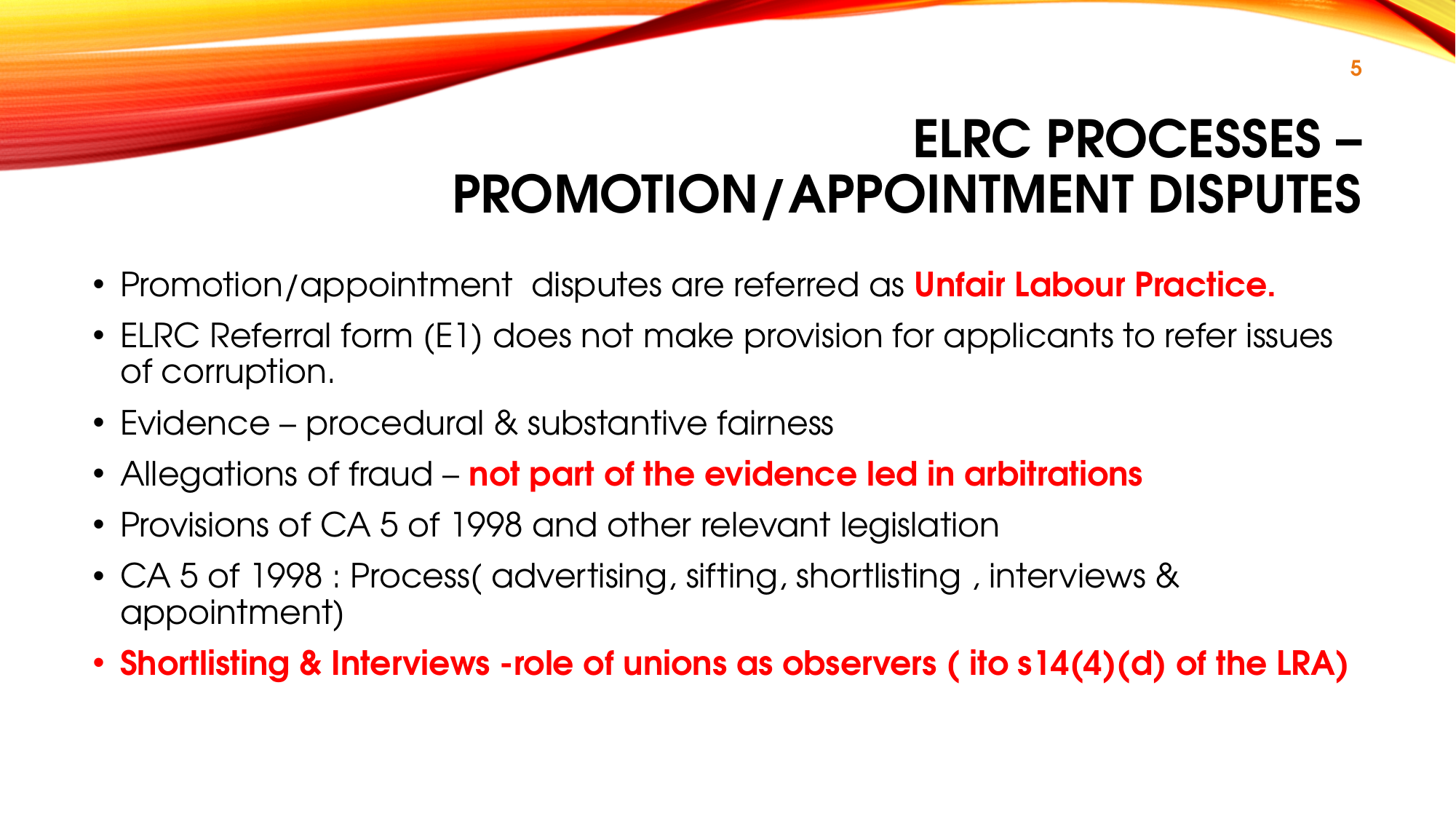

5
# ELRC Processes – Promotion/Appointment Disputes
Promotion/appointment  disputes are referred as Unfair Labour Practice.
ELRC Referral form (E1) does not make provision for applicants to refer issues of corruption.
Evidence – procedural & substantive fairness
Allegations of fraud – not part of the evidence led in arbitrations
Provisions of CA 5 of 1998 and other relevant legislation
CA 5 of 1998 : Process( advertising, sifting, shortlisting , interviews & appointment)
Shortlisting & Interviews -role of unions as observers ( ito s14(4)(d) of the LRA)